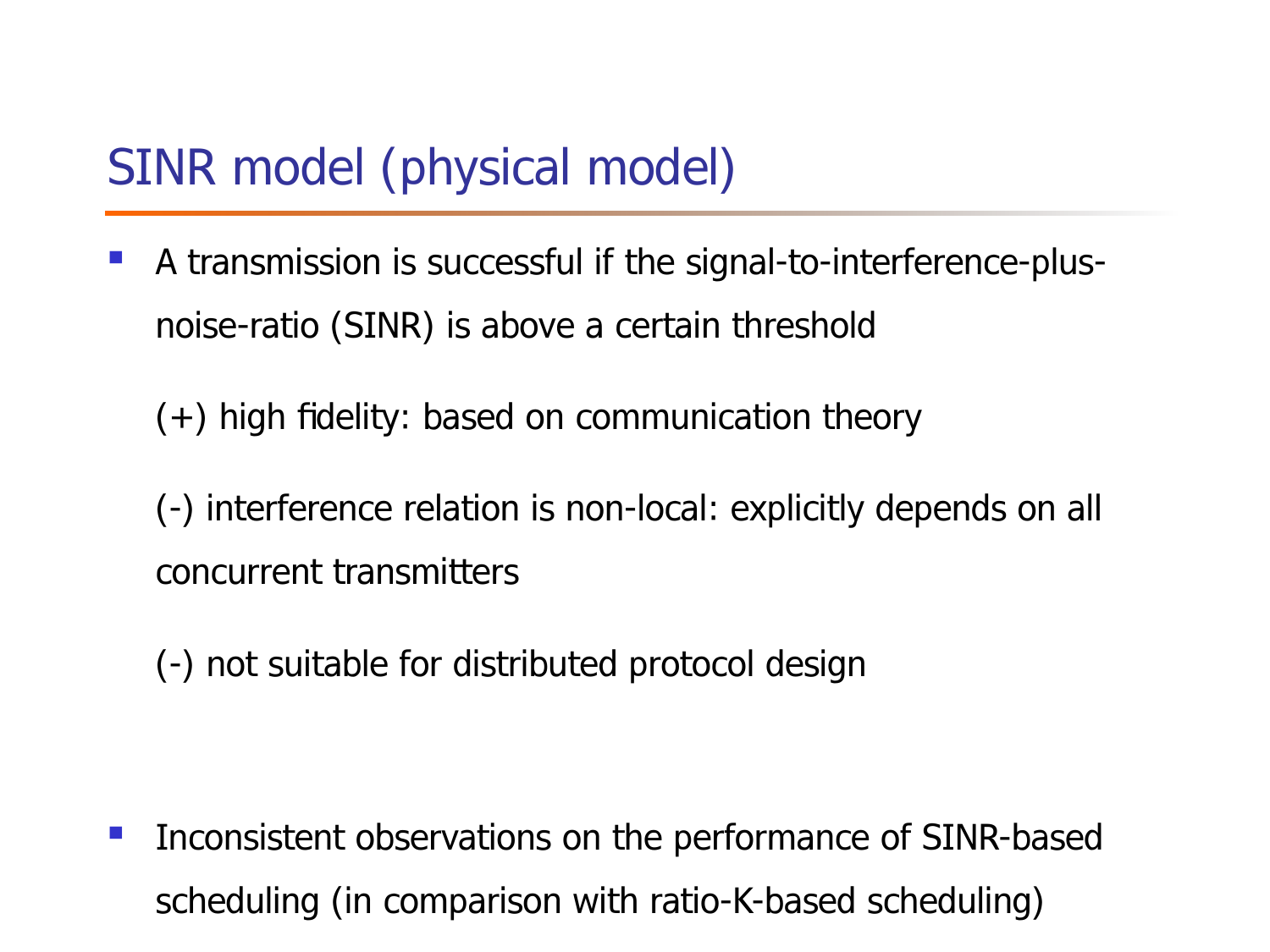

# SINR model (physical model)
A transmission is successful if the signal-to-interference-plus-noise-ratio (SINR) is above a certain threshold
	(+) high fidelity: based on communication theory
	(-) interference relation is non-local: explicitly depends on all concurrent transmitters
	(-) not suitable for distributed protocol design

Inconsistent observations on the performance of SINR-based scheduling (in comparison with ratio-K-based scheduling)